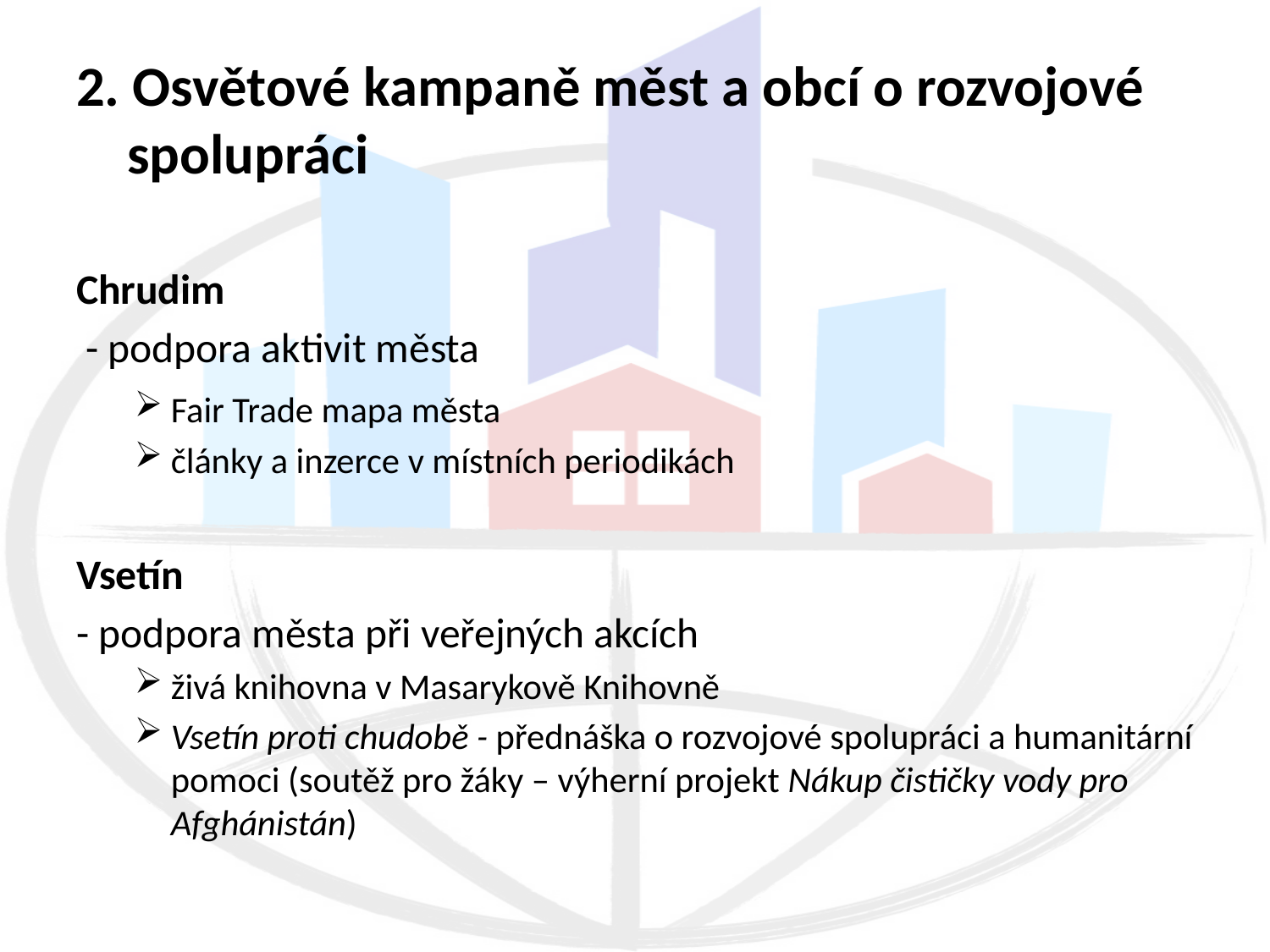

# 2. Osvětové kampaně měst a obcí o rozvojové spolupráci
Chrudim
 - podpora aktivit města
Fair Trade mapa města
články a inzerce v místních periodikách

Vsetín
- podpora města při veřejných akcích
živá knihovna v Masarykově Knihovně
Vsetín proti chudobě - přednáška o rozvojové spolupráci a humanitární pomoci (soutěž pro žáky – výherní projekt Nákup čističky vody pro Afghánistán)